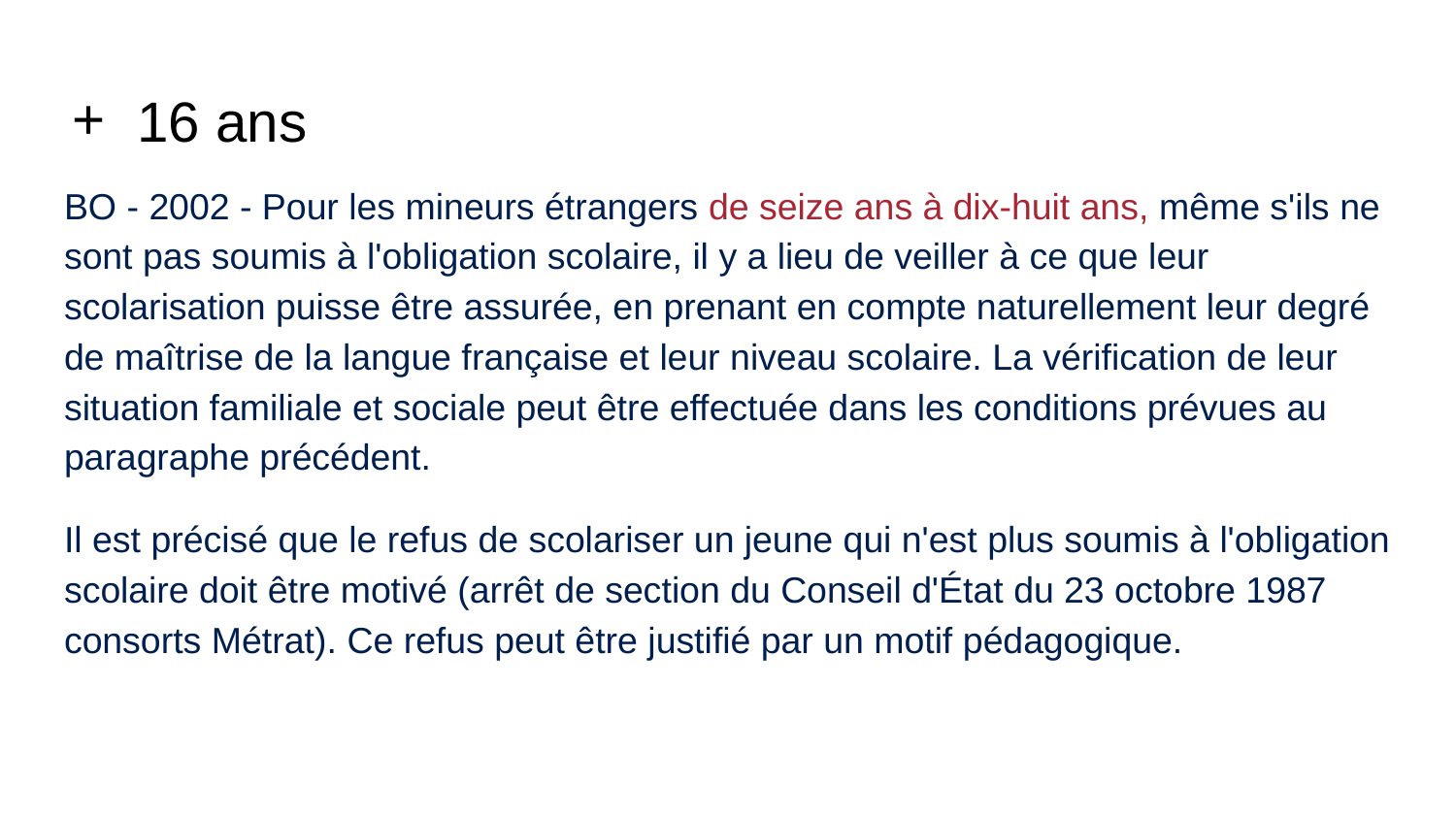

# 16 ans
BO - 2002 - Pour les mineurs étrangers de seize ans à dix-huit ans, même s'ils ne sont pas soumis à l'obligation scolaire, il y a lieu de veiller à ce que leur scolarisation puisse être assurée, en prenant en compte naturellement leur degré de maîtrise de la langue française et leur niveau scolaire. La vérification de leur situation familiale et sociale peut être effectuée dans les conditions prévues au paragraphe précédent.
Il est précisé que le refus de scolariser un jeune qui n'est plus soumis à l'obligation scolaire doit être motivé (arrêt de section du Conseil d'État du 23 octobre 1987 consorts Métrat). Ce refus peut être justifié par un motif pédagogique.